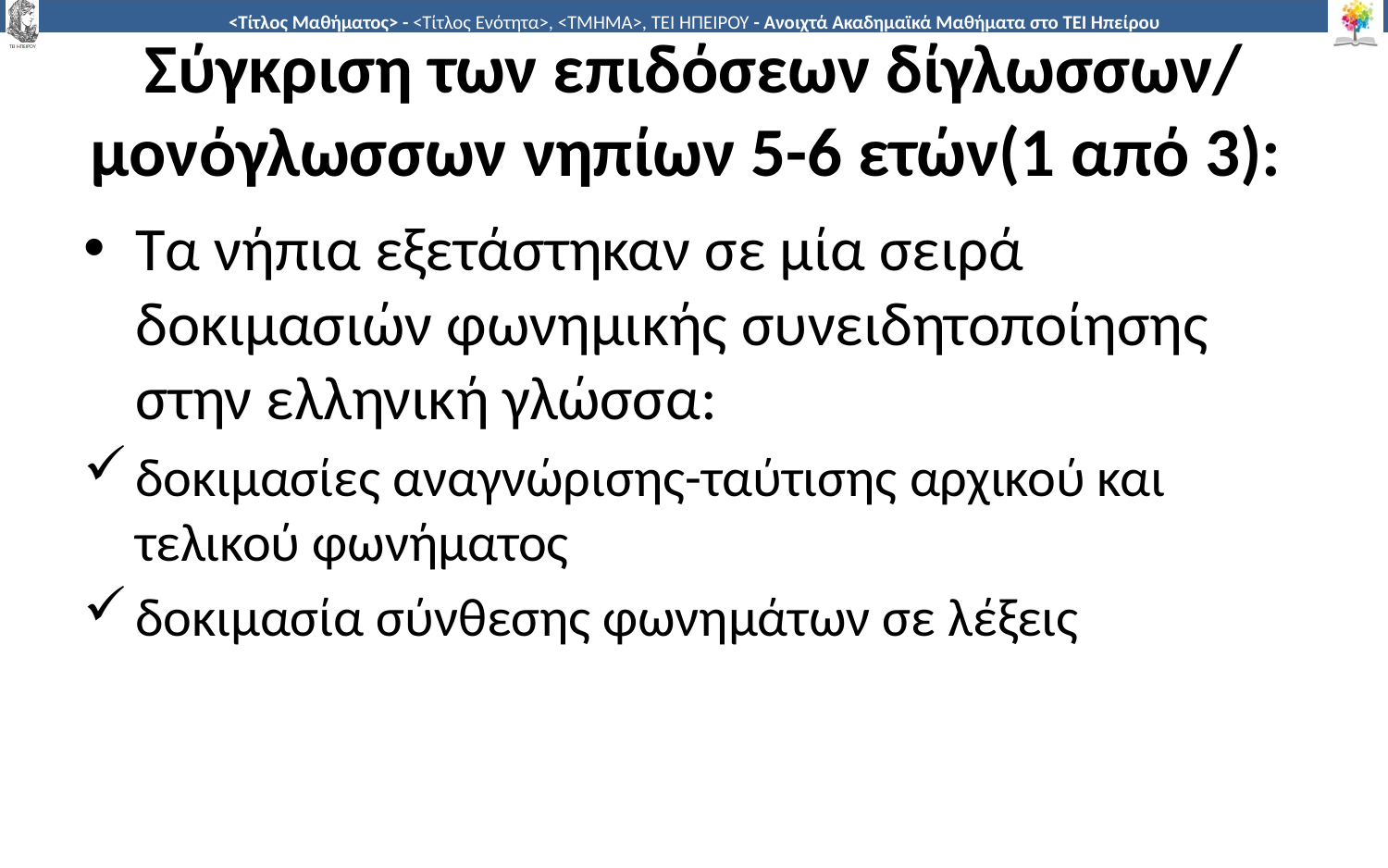

# Σύγκριση των επιδόσεων δίγλωσσων/ μονόγλωσσων νηπίων 5-6 ετών(1 από 3):
Τα νήπια εξετάστηκαν σε μία σειρά δοκιμασιών φωνημικής συνειδητοποίησης στην ελληνική γλώσσα:
δοκιμασίες αναγνώρισης-ταύτισης αρχικού και τελικού φωνήματος
δοκιμασία σύνθεσης φωνημάτων σε λέξεις